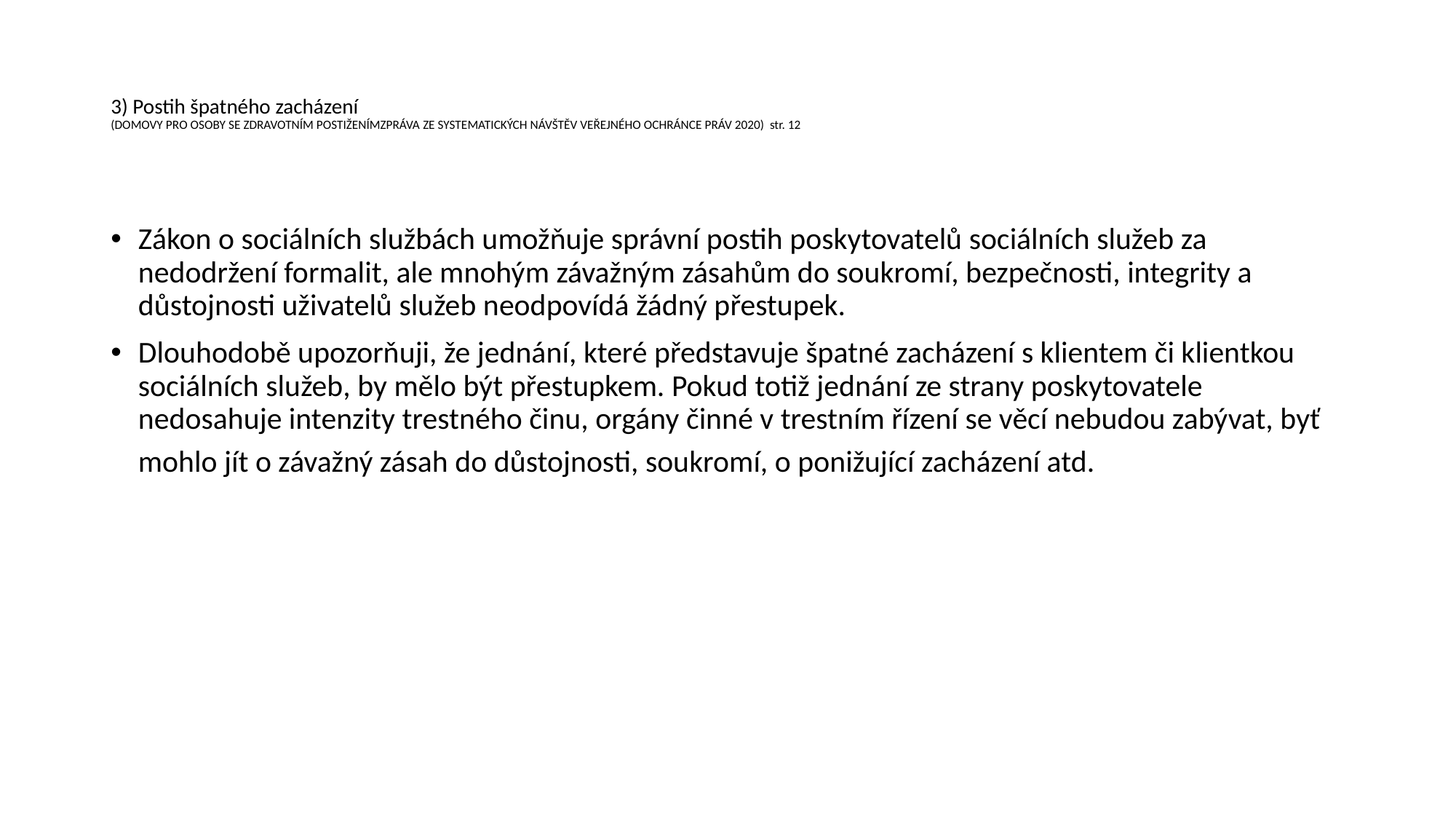

# 3) Postih špatného zacházení (DOMOVY PRO OSOBY SE ZDRAVOTNÍM POSTIŽENÍMZPRÁVA ZE SYSTEMATICKÝCH NÁVŠTĚV VEŘEJNÉHO OCHRÁNCE PRÁV 2020)  str. 12
Zákon o sociálních službách umožňuje správní postih poskytovatelů sociálních služeb za nedodržení formalit, ale mnohým závažným zásahům do soukromí, bezpečnosti, integrity a důstojnosti uživatelů služeb neodpovídá žádný přestupek.
Dlouhodobě upozorňuji, že jednání, které představuje špatné zacházení s klientem či klientkou sociálních služeb, by mělo být přestupkem. Pokud totiž jednání ze strany poskytovatele nedosahuje intenzity trestného činu, orgány činné v trestním řízení se věcí nebudou zabývat, byť mohlo jít o závažný zásah do důstojnosti, soukromí, o ponižující zacházení atd.